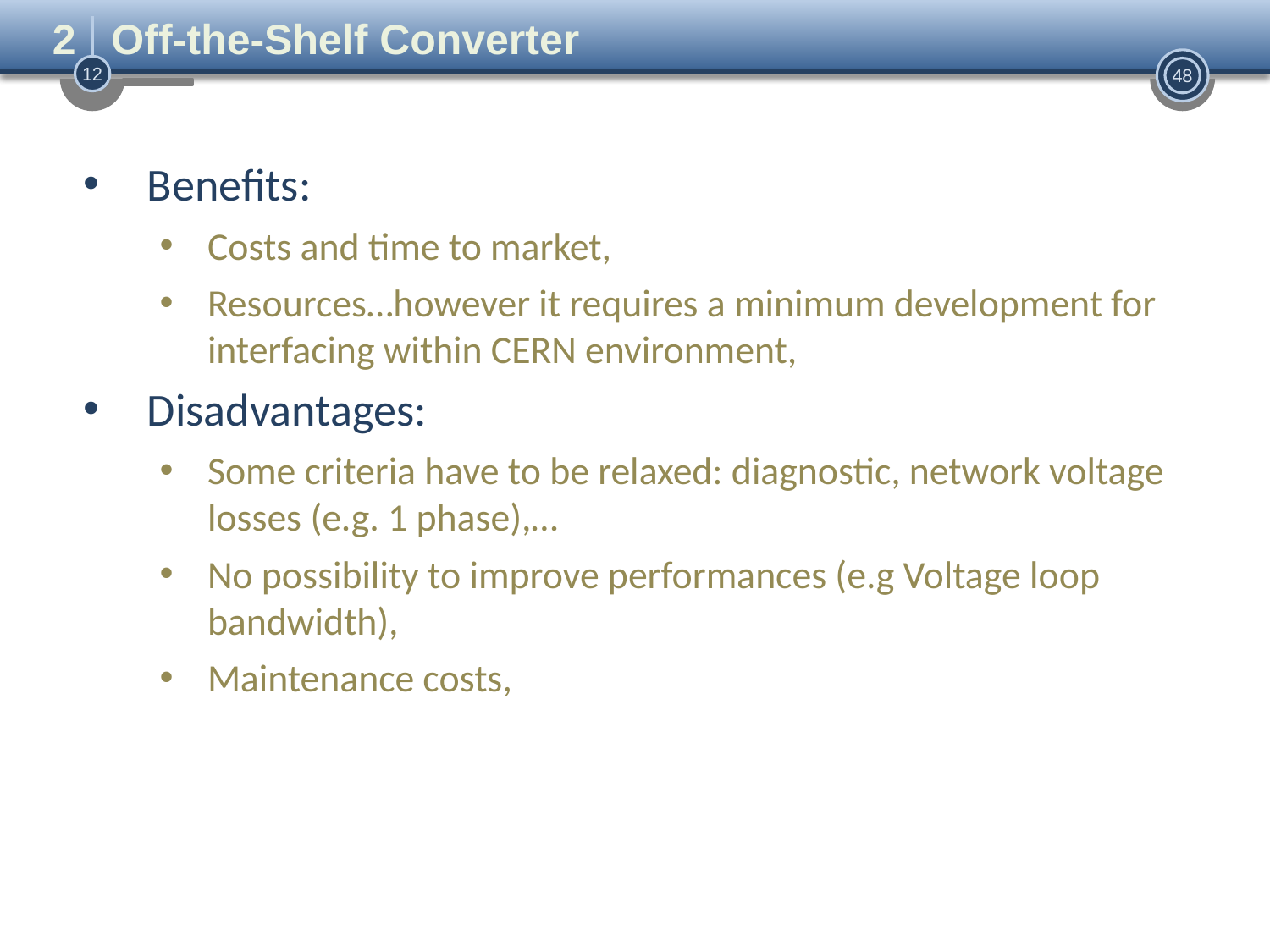

2   Off-the-Shelf Converter

Benefits:
Costs and time to market,
Resources…however it requires a minimum development for interfacing within CERN environment,
Disadvantages:
Some criteria have to be relaxed: diagnostic, network voltage losses (e.g. 1 phase),…
No possibility to improve performances (e.g Voltage loop bandwidth),
Maintenance costs,